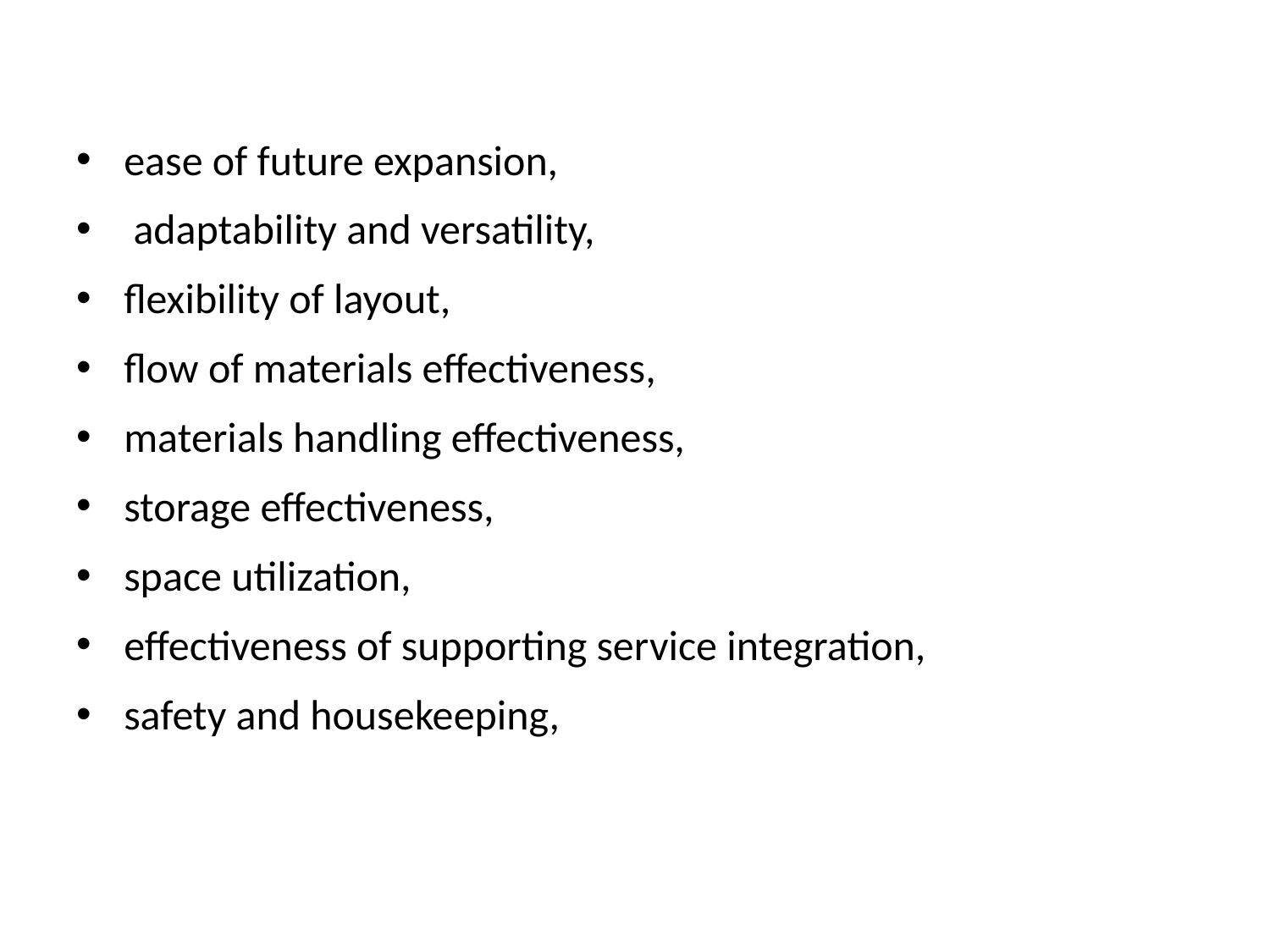

ease of future expansion,
 adaptability and versatility,
flexibility of layout,
flow of materials effectiveness,
materials handling effectiveness,
storage effectiveness,
space utilization,
effectiveness of supporting service integration,
safety and housekeeping,